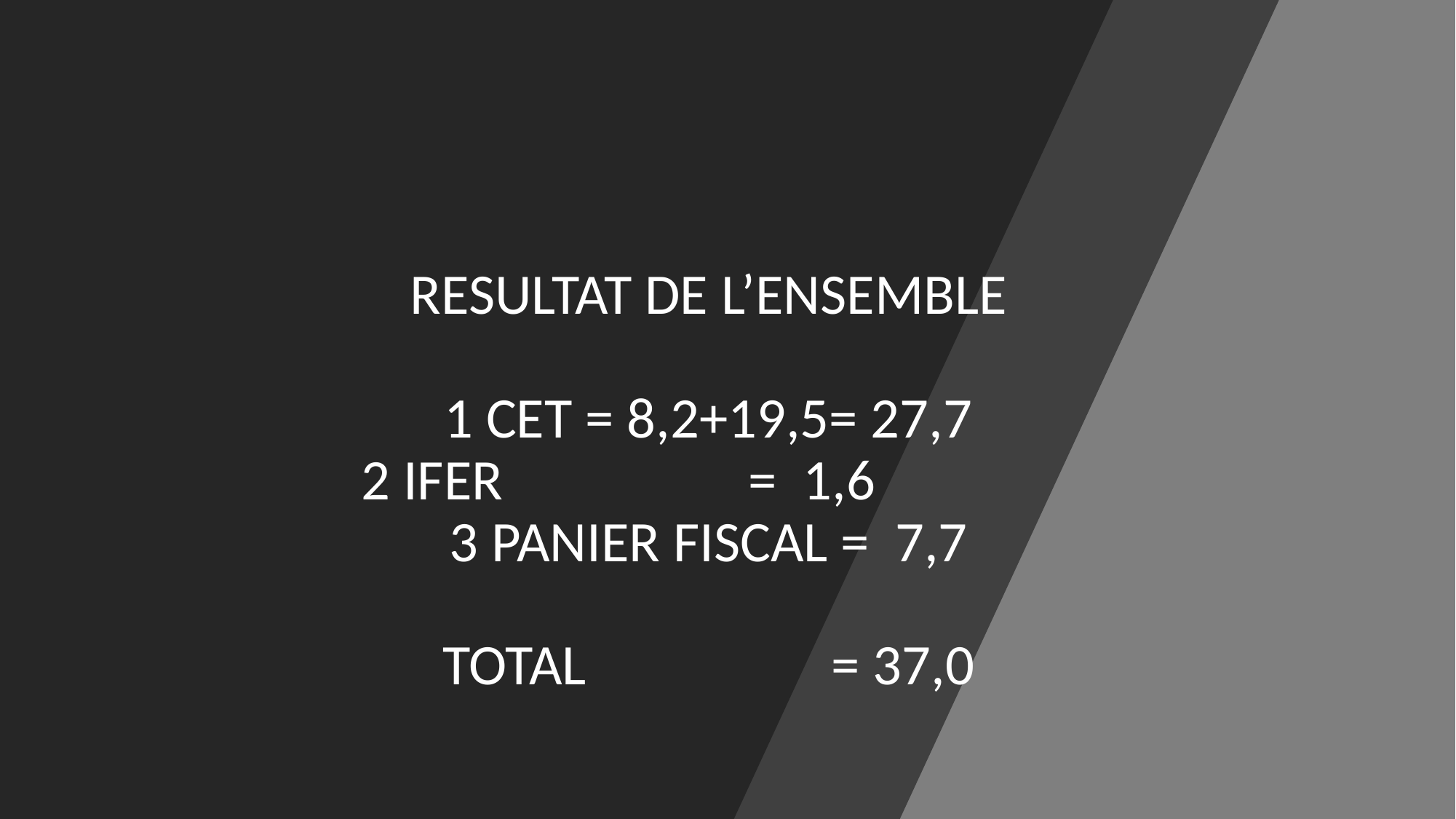

# RESULTAT DE L’ENSEMBLE 1 CET = 8,2+19,5= 27,7 2 IFER                   =  1,6 3 PANIER FISCAL =  7,7 TOTAL                   = 37,0